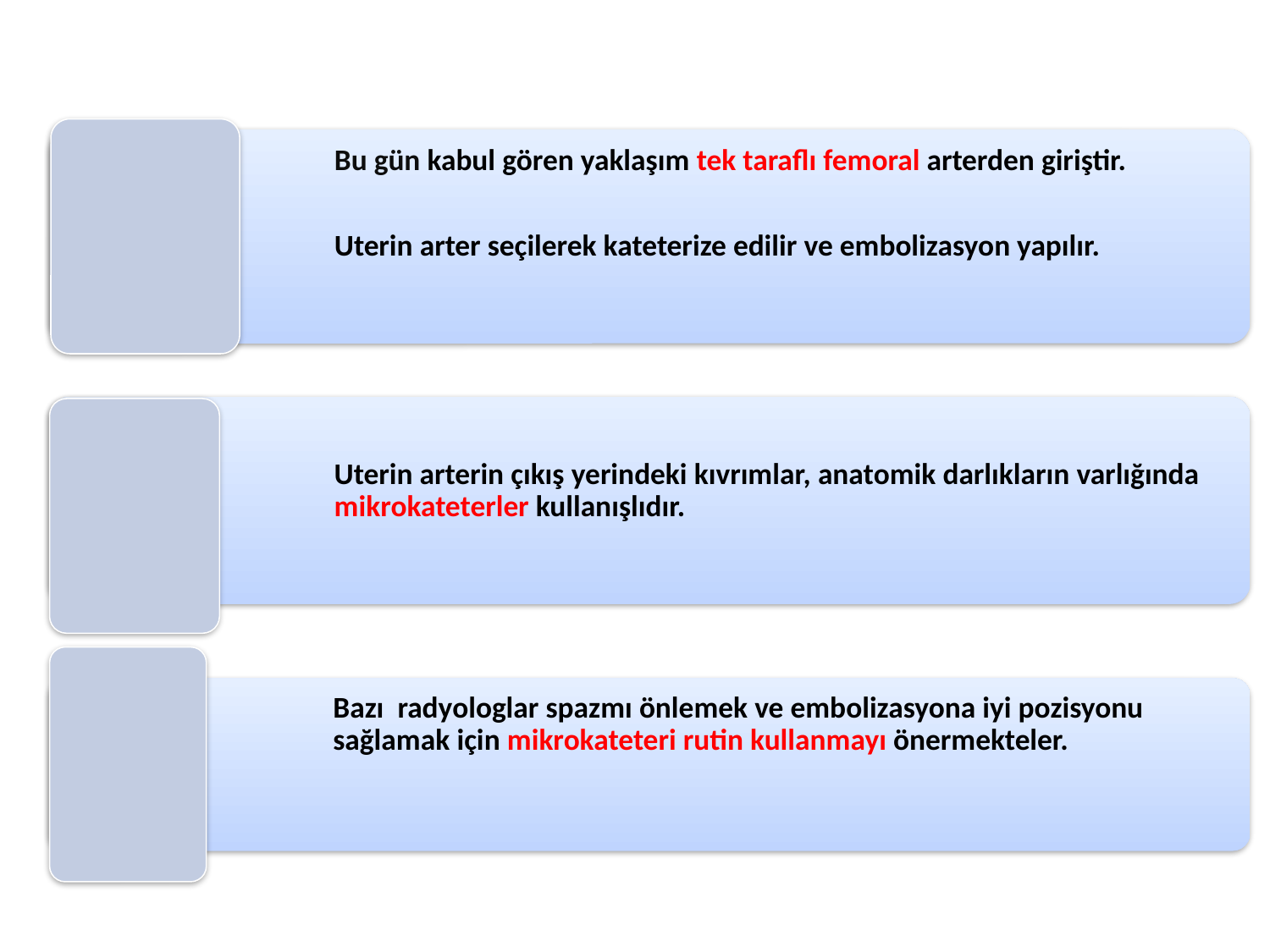

Bu gün kabul gören yaklaşım tek taraflı femoral arterden giriştir.

Uterin arter seçilerek kateterize edilir ve embolizasyon yapılır.

Uterin arterin çıkış yerindeki kıvrımlar, anatomik darlıkların varlığında mikrokateterler kullanışlıdır.

Bazı  radyologlar spazmı önlemek ve embolizasyona iyi pozisyonu sağlamak için mikrokateteri rutin kullanmayı önermekteler.